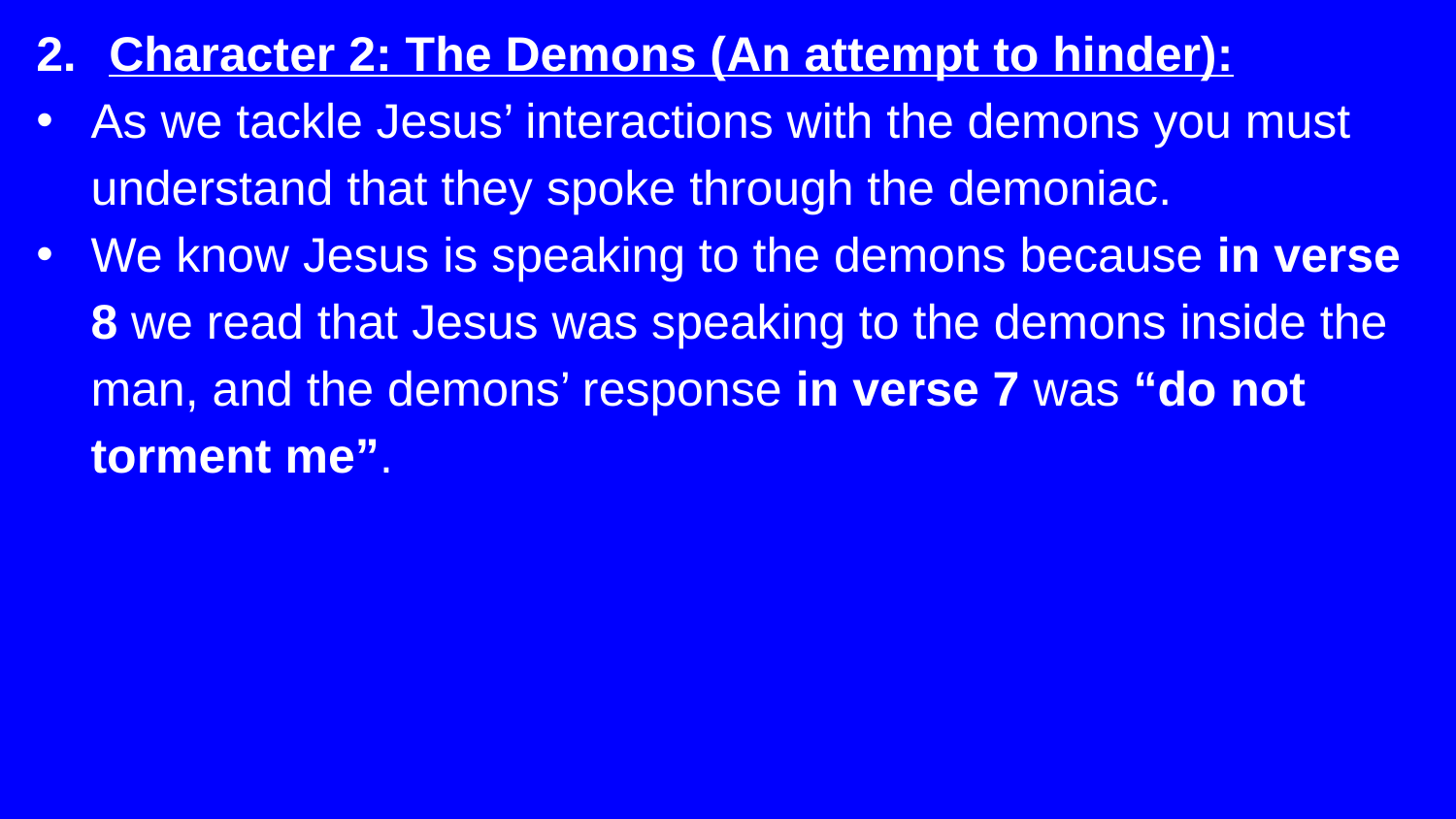

Character 2: The Demons (An attempt to hinder):
As we tackle Jesus’ interactions with the demons you must understand that they spoke through the demoniac.
We know Jesus is speaking to the demons because in verse 8 we read that Jesus was speaking to the demons inside the man, and the demons’ response in verse 7 was “do not torment me”.